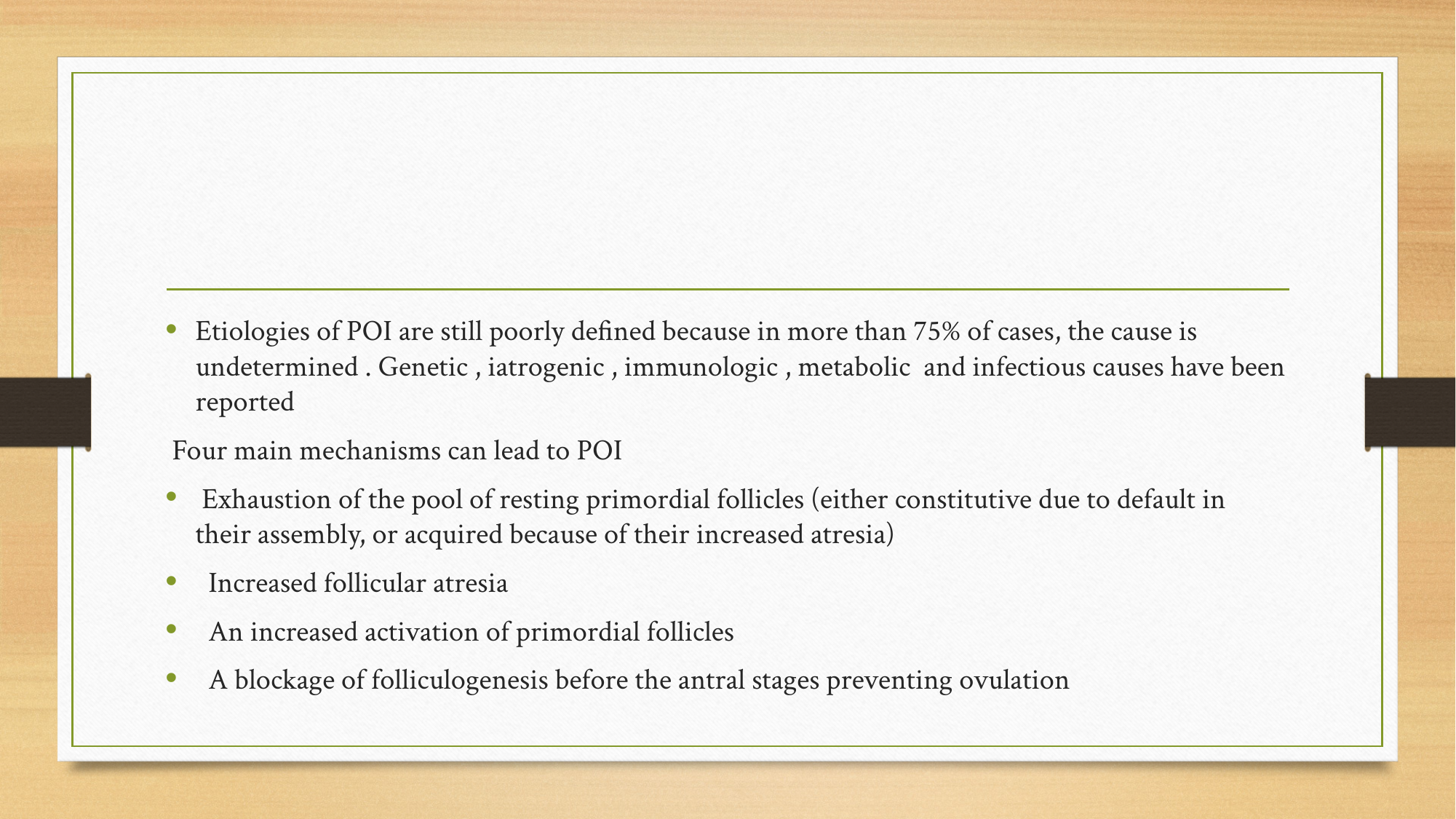

#
Etiologies of POI are still poorly defined because in more than 75% of cases, the cause is undetermined . Genetic , iatrogenic , immunologic , metabolic  and infectious causes have been reported
 Four main mechanisms can lead to POI
 Exhaustion of the pool of resting primordial follicles (either constitutive due to default in their assembly, or acquired because of their increased atresia)
  Increased follicular atresia
  An increased activation of primordial follicles
  A blockage of folliculogenesis before the antral stages preventing ovulation